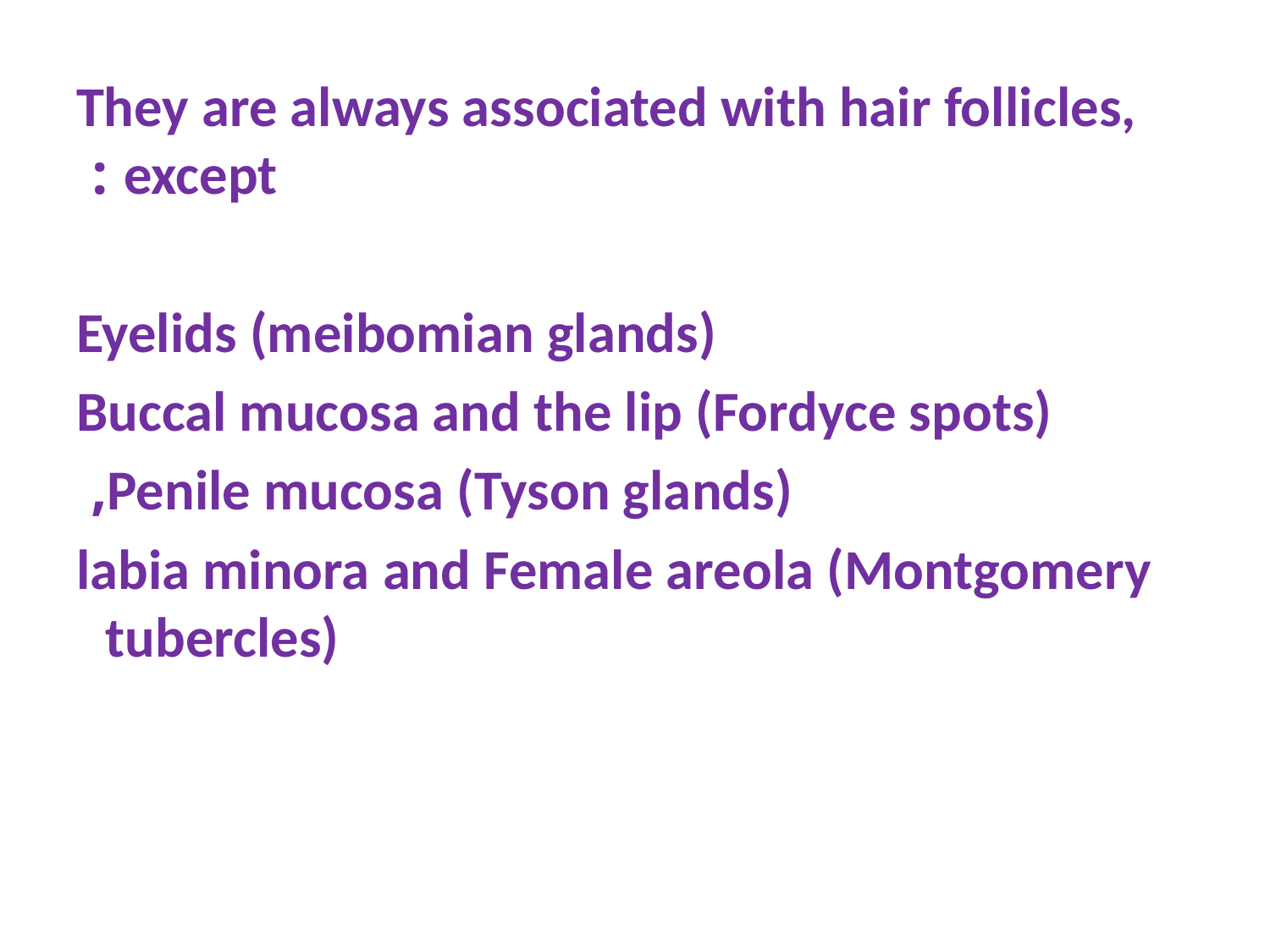

They are always associated with hair follicles, except :

Eyelids (meibomian glands)
Buccal mucosa and the lip (Fordyce spots)
Penile mucosa (Tyson glands),
labia minora and Female areola (Montgomery tubercles)